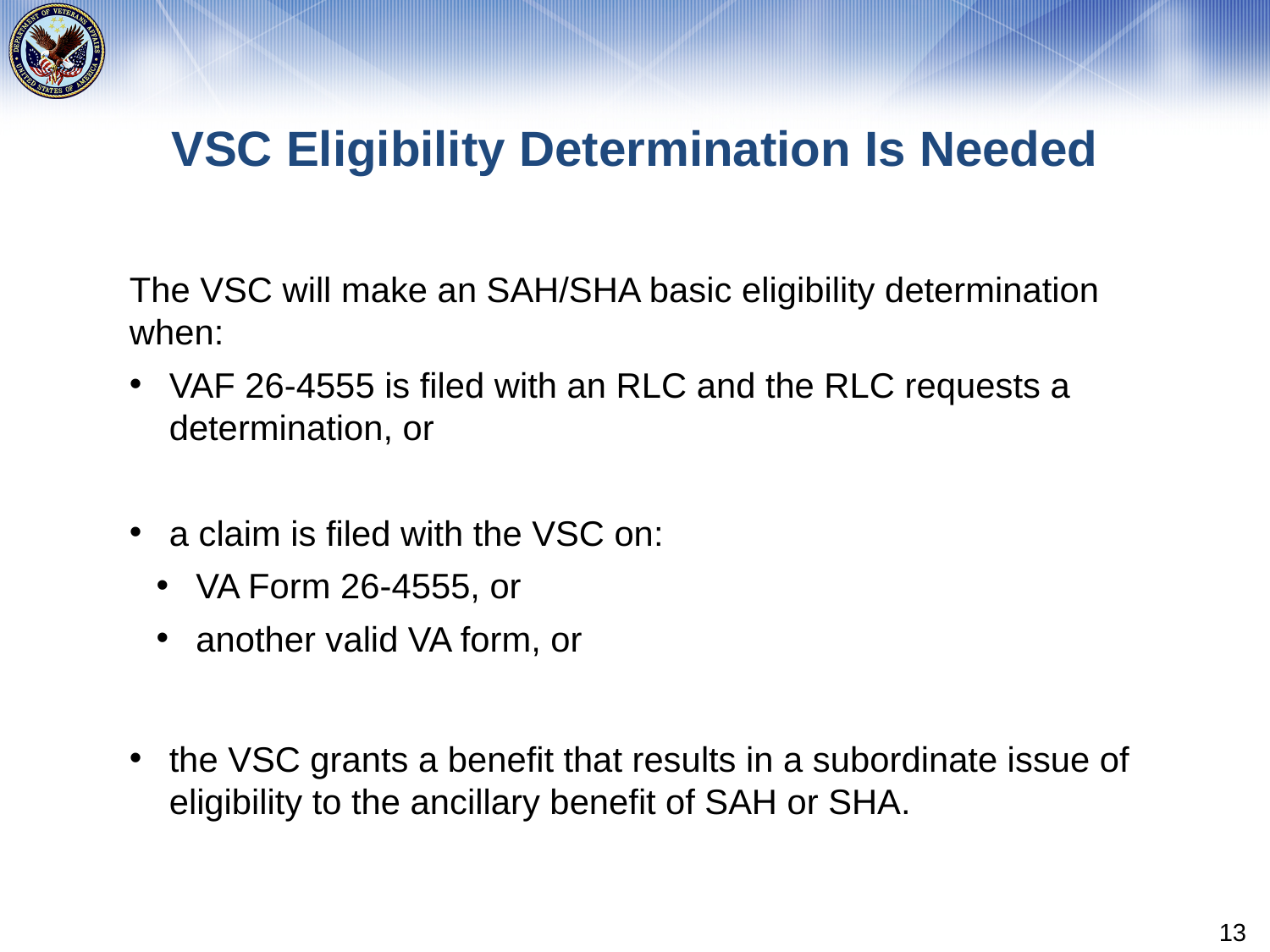

# VSC Eligibility Determination Is Needed
The VSC will make an SAH/SHA basic eligibility determination when:
VAF 26-4555 is filed with an RLC and the RLC requests a determination, or

a claim is filed with the VSC on:
VA Form 26-4555, or
another valid VA form, or

the VSC grants a benefit that results in a subordinate issue of eligibility to the ancillary benefit of SAH or SHA.
13